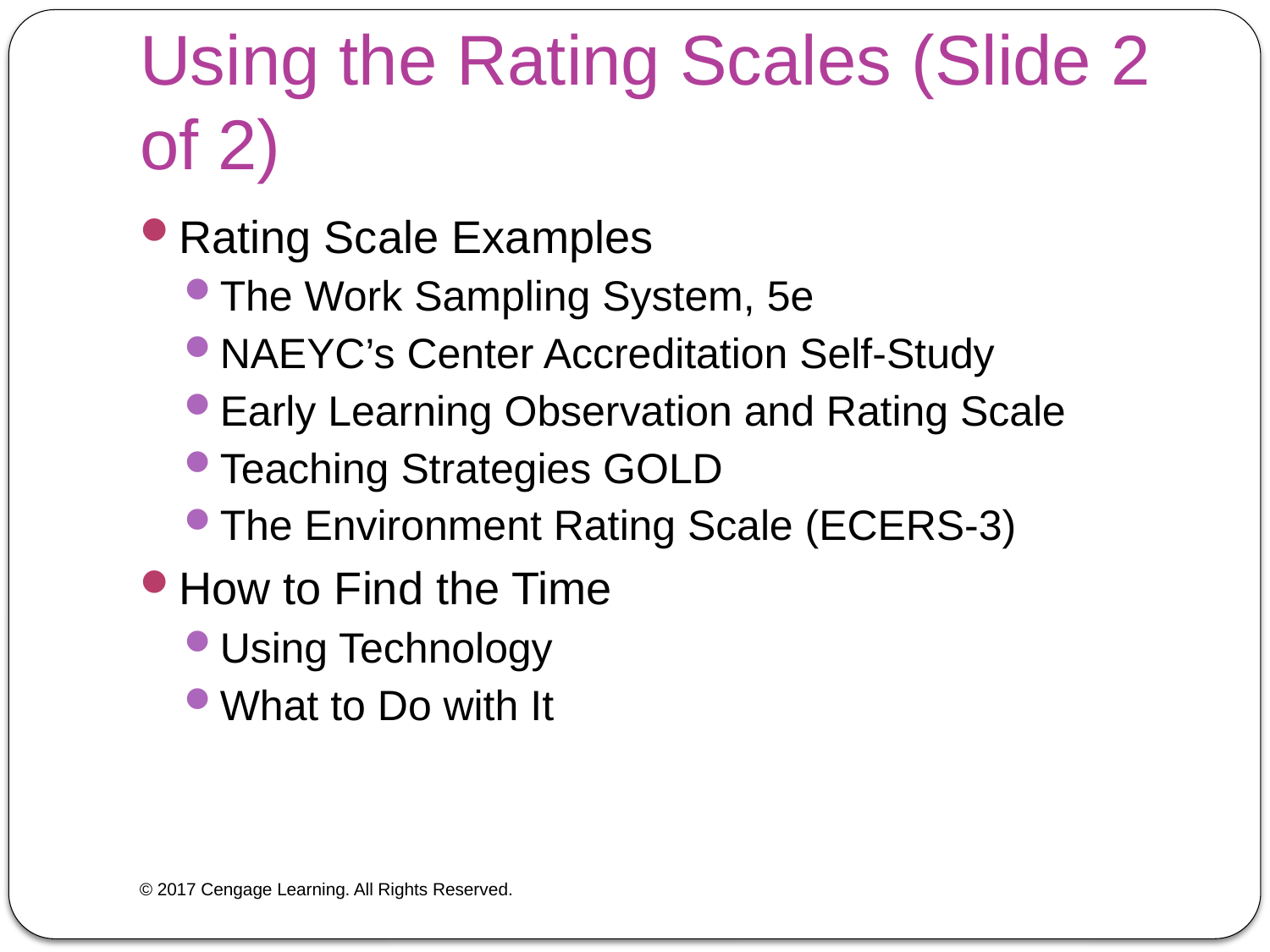

# Using the Rating Scales (Slide 2 of 2)
Rating Scale Examples
The Work Sampling System, 5e
NAEYC’s Center Accreditation Self-Study
Early Learning Observation and Rating Scale
Teaching Strategies GOLD
The Environment Rating Scale (ECERS-3)
How to Find the Time
Using Technology
What to Do with It

© 2017 Cengage Learning. All Rights Reserved.